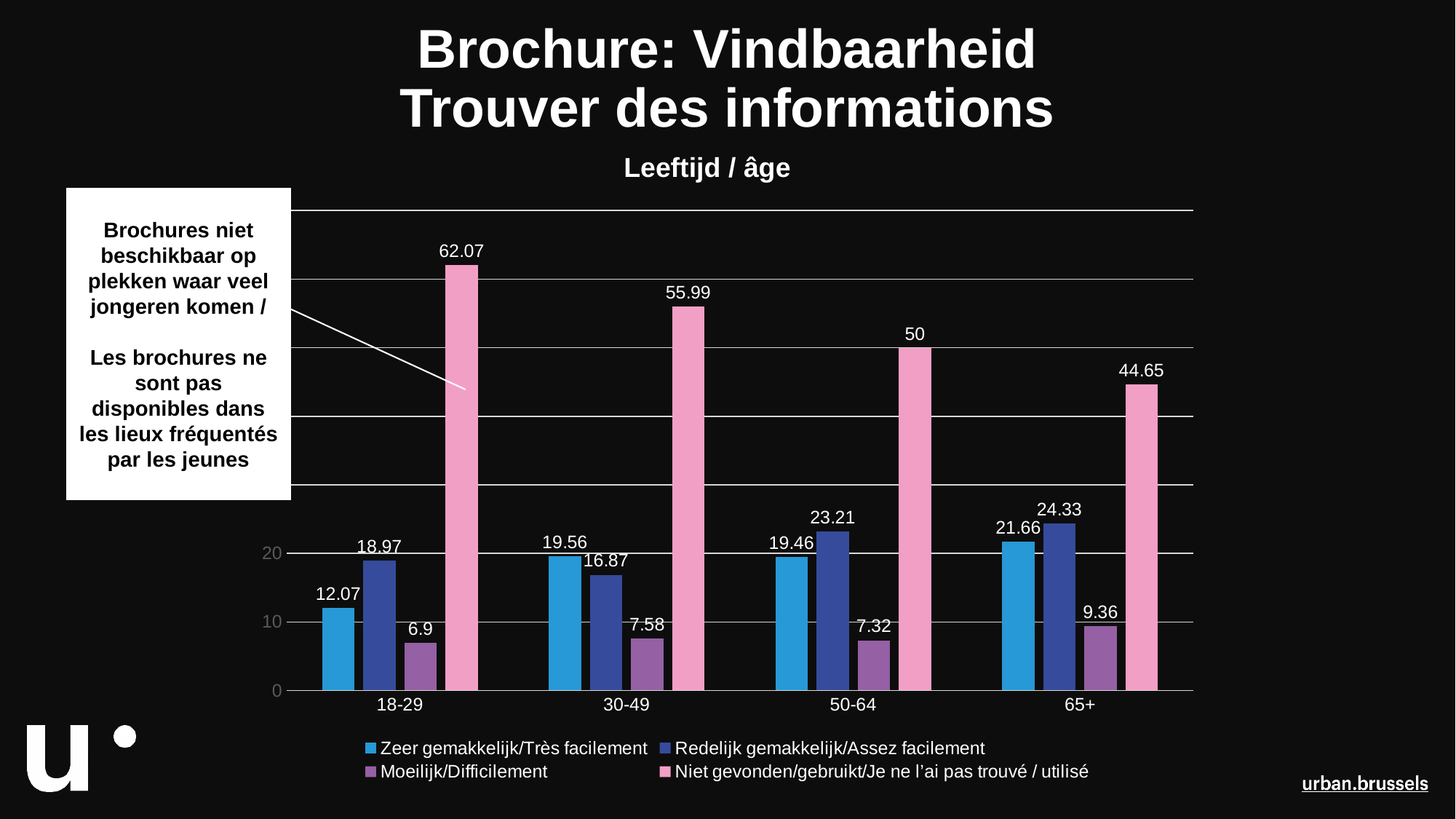

# Brochure: Vindbaarheid Trouver des informations
Leeftijd / âge
Brochures niet beschikbaar op plekken waar veel jongeren komen /
Les brochures ne sont pas disponibles dans les lieux fréquentés par les jeunes

### Chart

| Category | Zeer gemakkelijk/Très facilement | Redelijk gemakkelijk/Assez facilement | Moeilijk/Difficilement | Niet gevonden/gebruikt/Je ne l’ai pas trouvé / utilisé |
|---|---|---|---|---|
| 18-29 | 12.07 | 18.97 | 6.9 | 62.07 |
| 30-49 | 19.56 | 16.87 | 7.58 | 55.99 |
| 50-64 | 19.46 | 23.21 | 7.32 | 50.0 |
| 65+ | 21.66 | 24.33 | 9.36 | 44.65 |